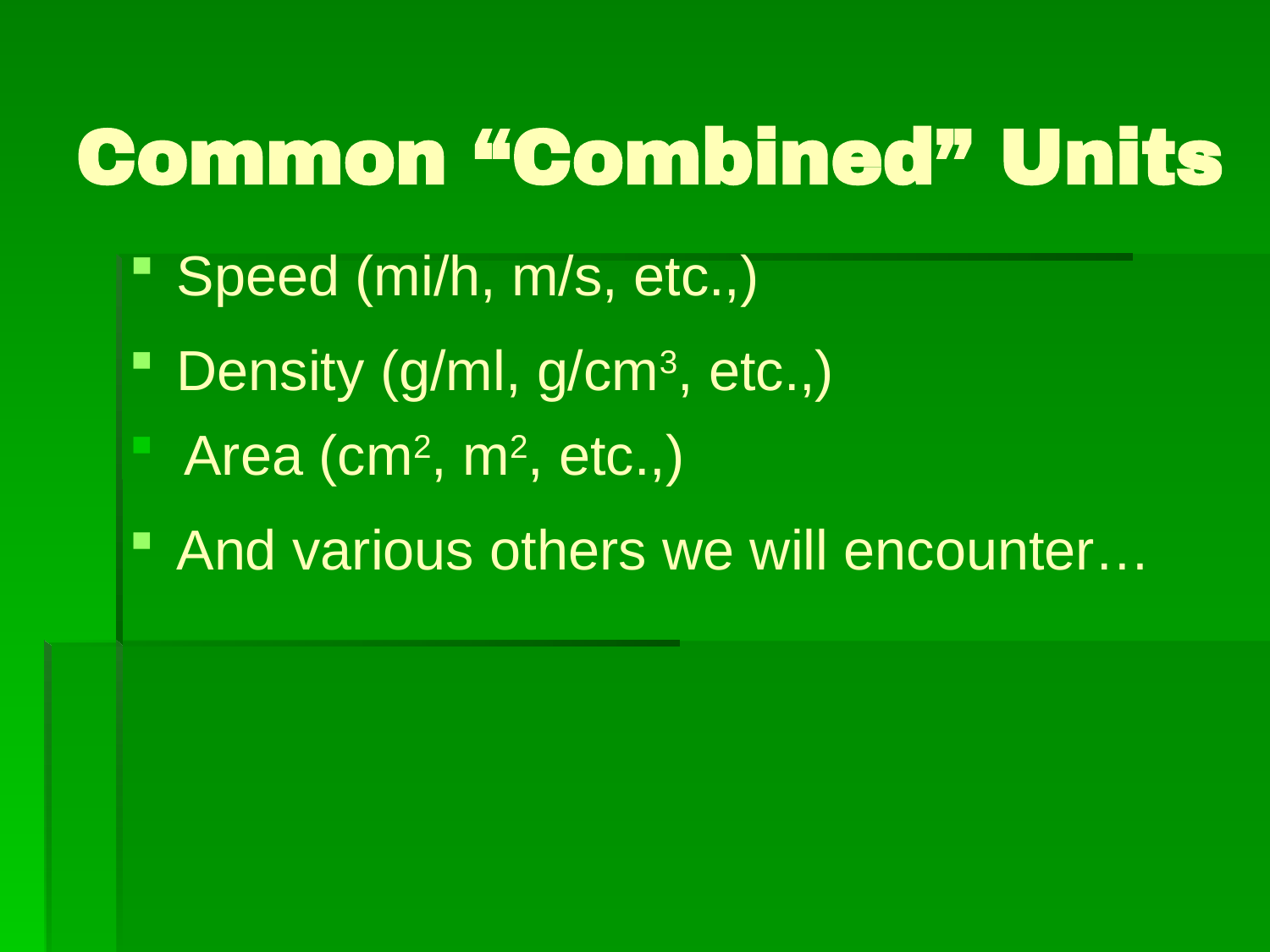

# Common “Combined” Units
Speed (mi/h, m/s, etc.,)
Density (g/ml, g/cm3, etc.,)
 Area (cm2, m2, etc.,)
And various others we will encounter…